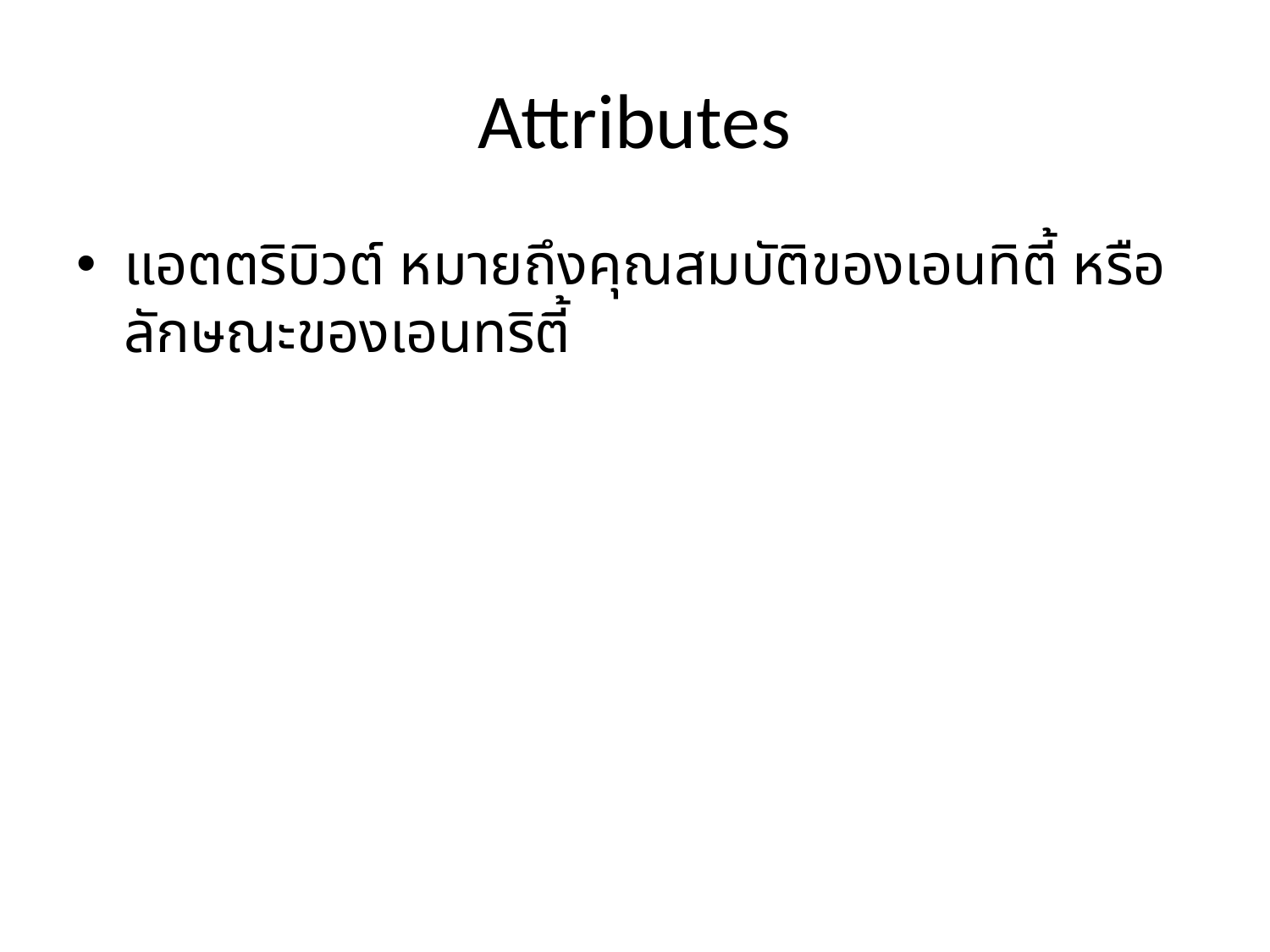

# Attributes
แอตตริบิวต์ หมายถึงคุณสมบัติของเอนทิตี้ หรือลักษณะของเอนทริตี้